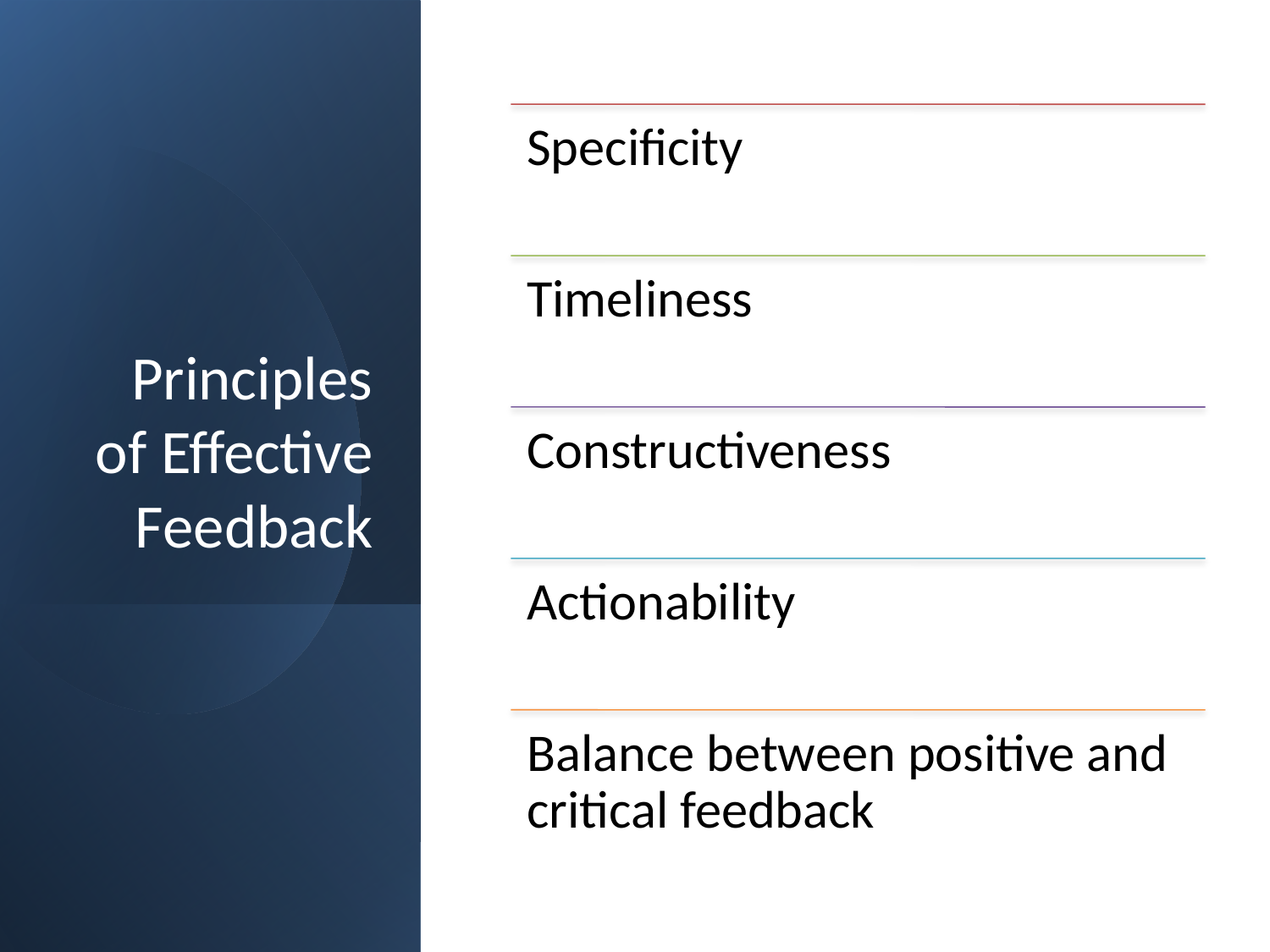

Specificity
Timeliness
Constructiveness
Actionability
Balance between positive and critical feedback

# Principles of Effective Feedback